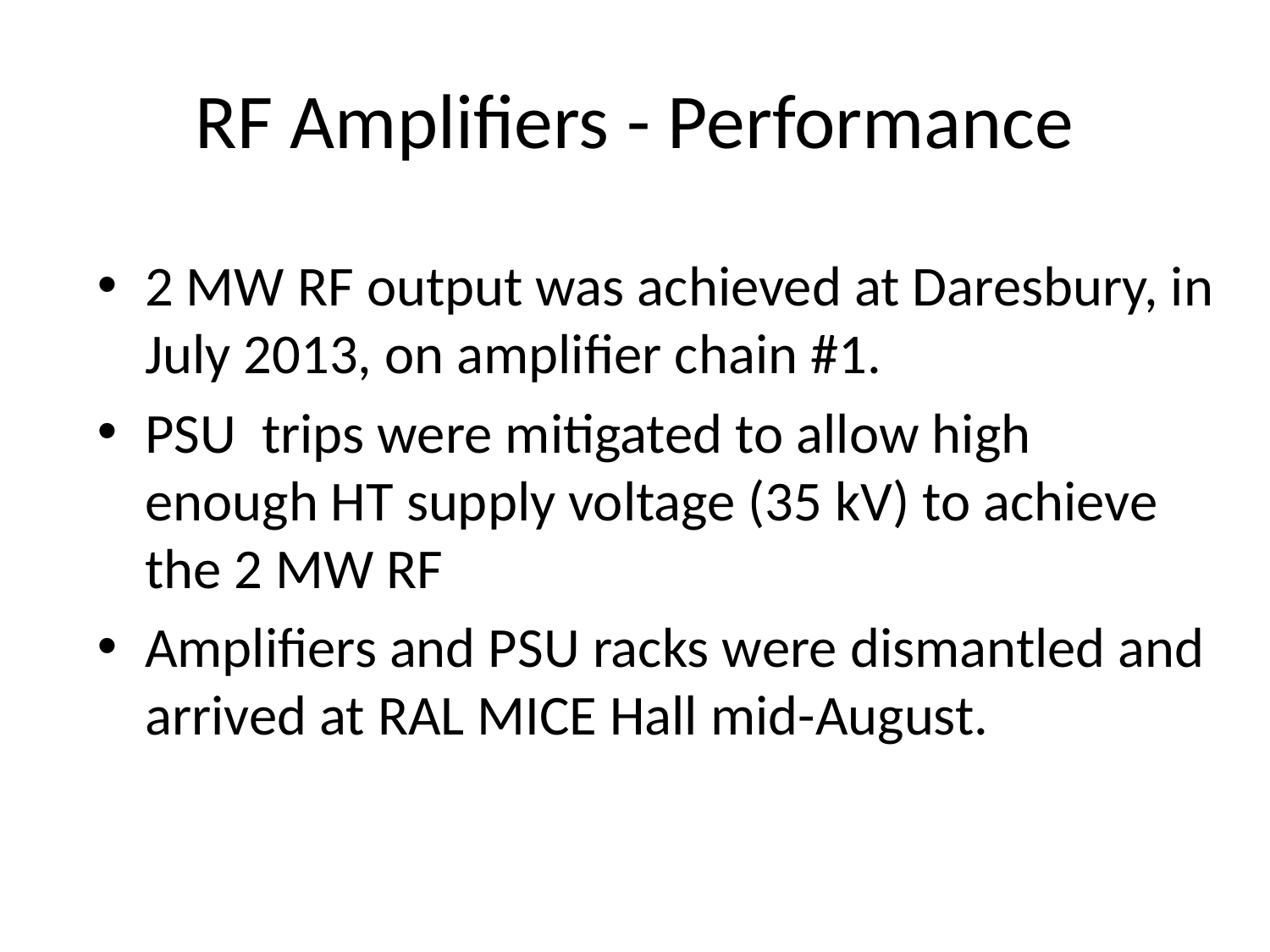

# RF Amplifiers - Performance
2 MW RF output was achieved at Daresbury, in July 2013, on amplifier chain #1.
PSU  trips were mitigated to allow high enough HT supply voltage (35 kV) to achieve the 2 MW RF
Amplifiers and PSU racks were dismantled and arrived at RAL MICE Hall mid-August.